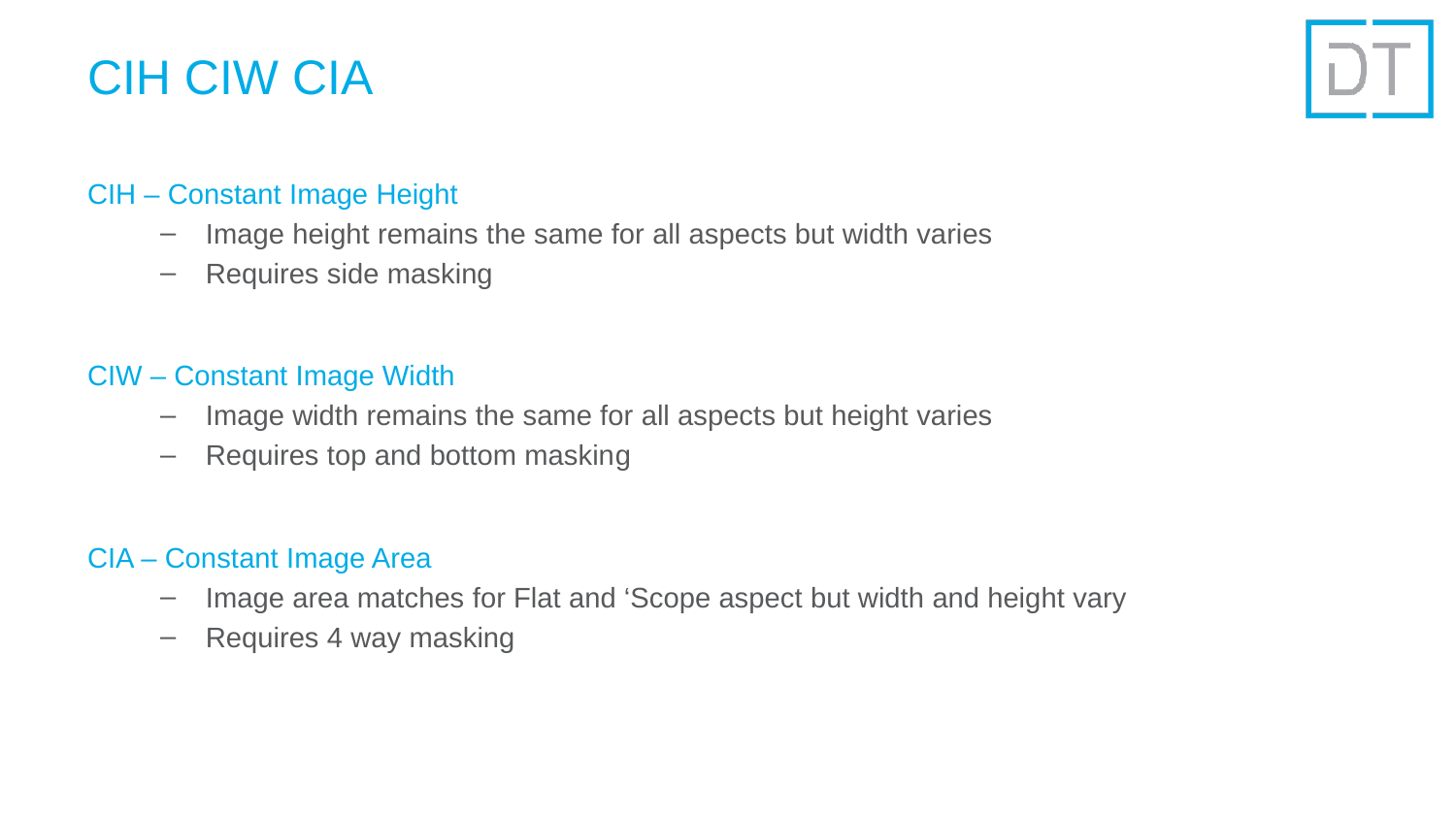

# CIH CIW CIA
CIH – Constant Image Height
Image height remains the same for all aspects but width varies
Requires side masking

CIW – Constant Image Width
Image width remains the same for all aspects but height varies
Requires top and bottom masking

CIA – Constant Image Area
Image area matches for Flat and ‘Scope aspect but width and height vary
Requires 4 way masking